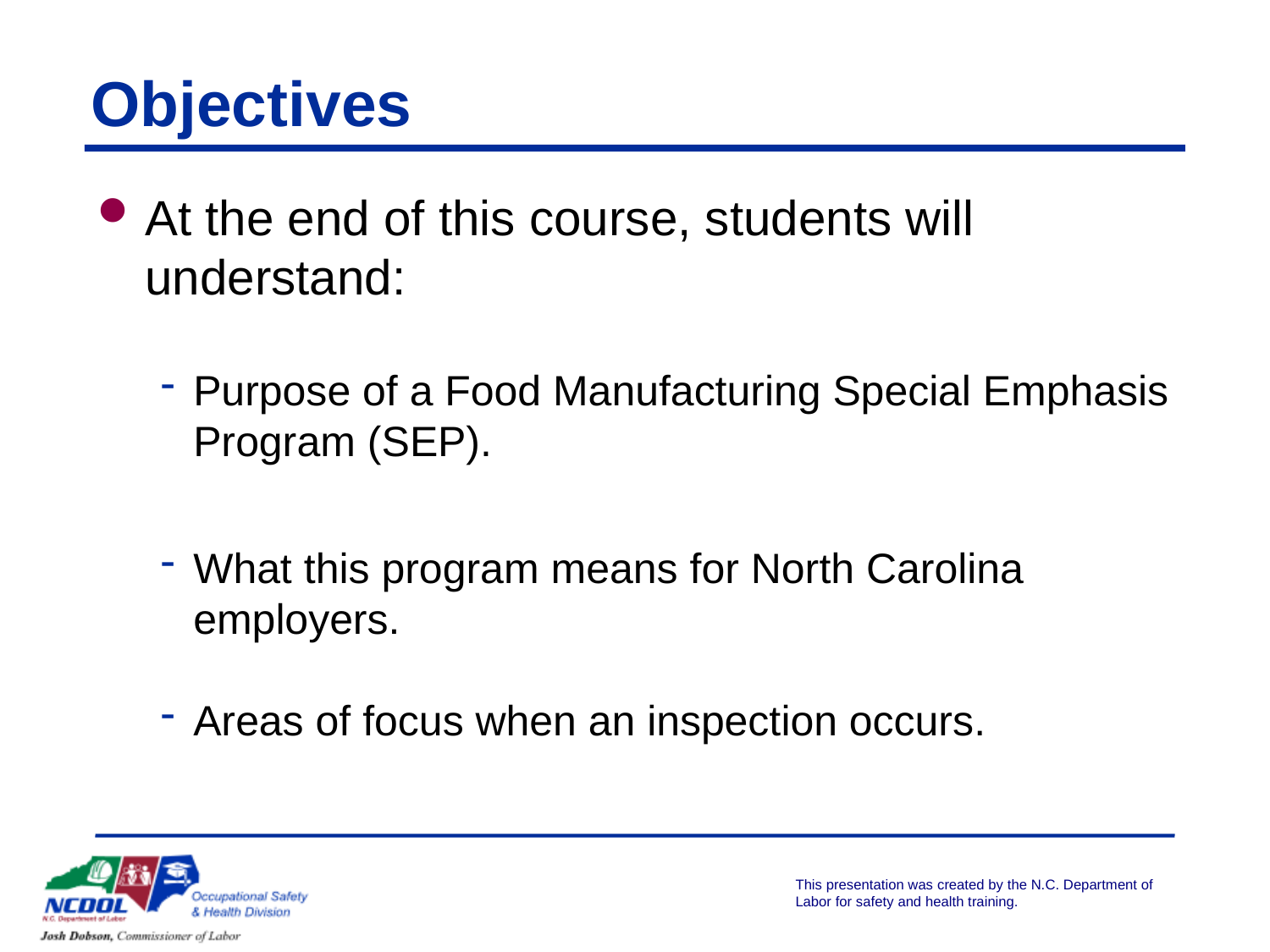

# Objectives
At the end of this course, students will understand:

Purpose of a Food Manufacturing Special Emphasis Program (SEP).

What this program means for North Carolina  employers.

Areas of focus when an inspection occurs.